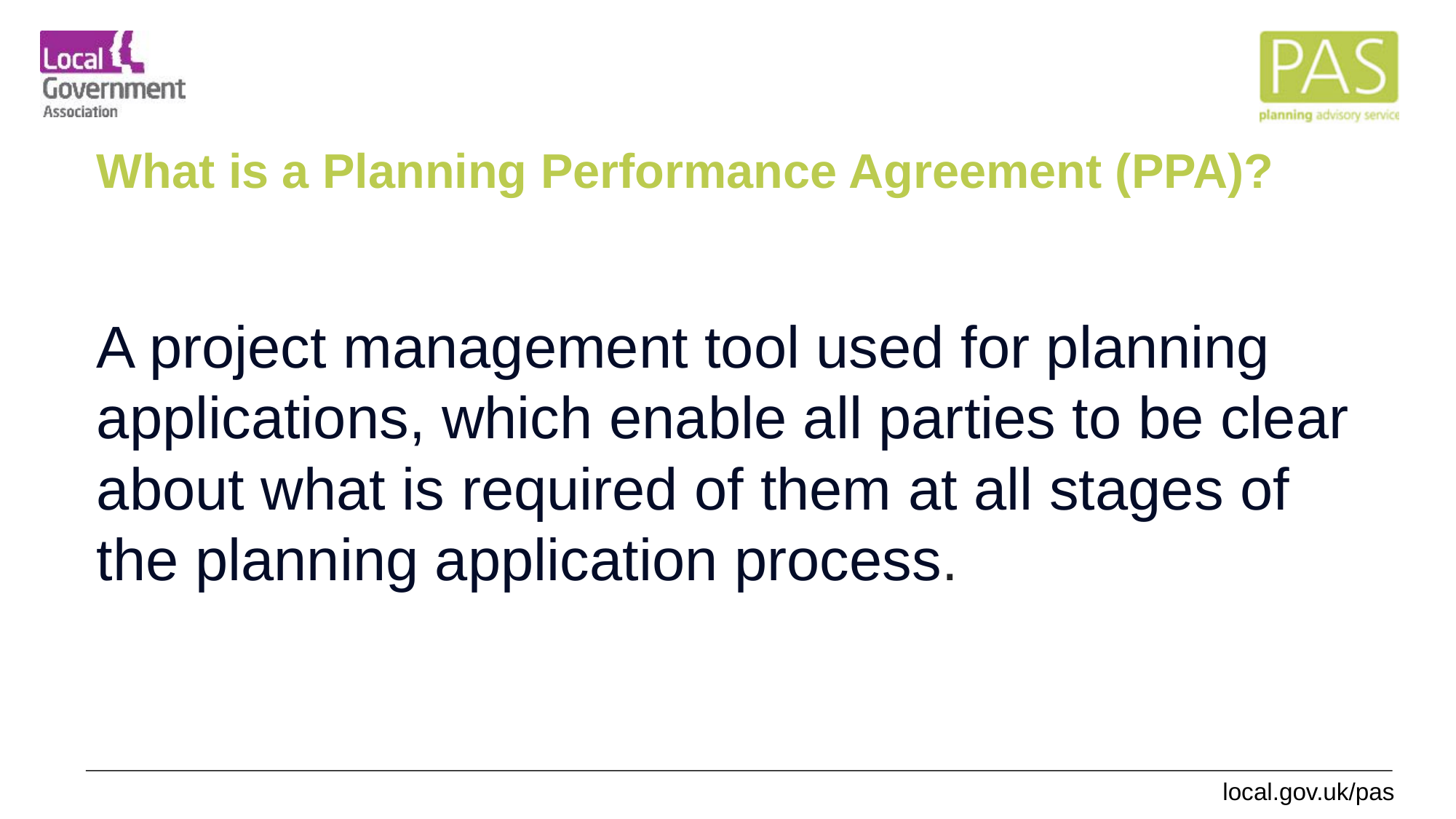

# What is a Planning Performance Agreement (PPA)?

A project management tool used for planning applications, which enable all parties to be clear about what is required of them at all stages of the planning application process.